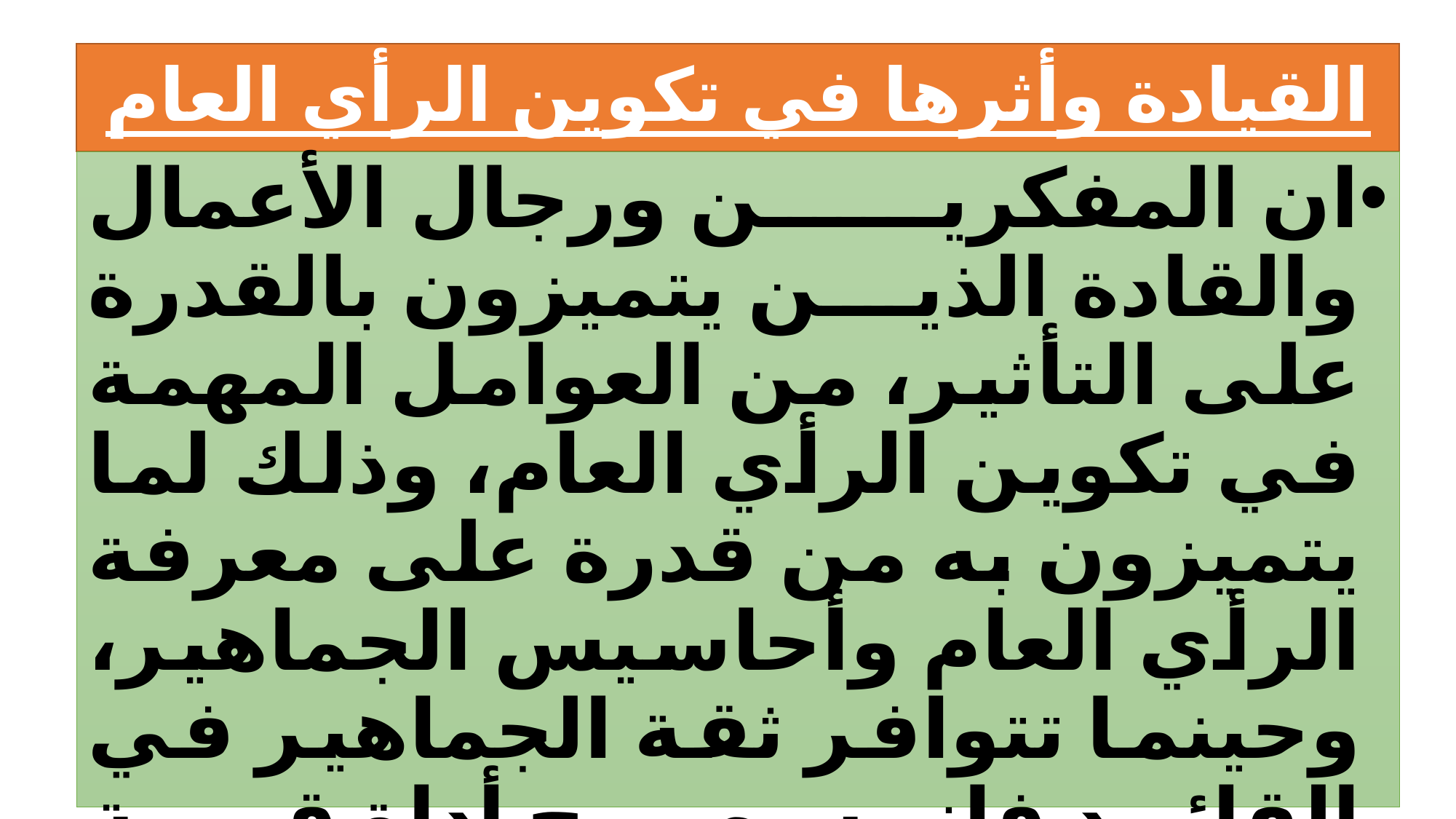

# القيادة وأثرها في تكوين الرأي العام
ان المفكرين ورجال الأعمال والقادة الذين يتميزون بالقدرة على التأثير، من العوامل المهمة في تكوين الرأي العام، وذلك لما يتميزون به من قدرة على معرفة الرأي العام وأحاسيس الجماهير، وحينما تتوافر ثقة الجماهير في القائد فانه يصبح أداة قوية وفعالة في تغيير اتجاهات الجماهير والتأثير فيهم.